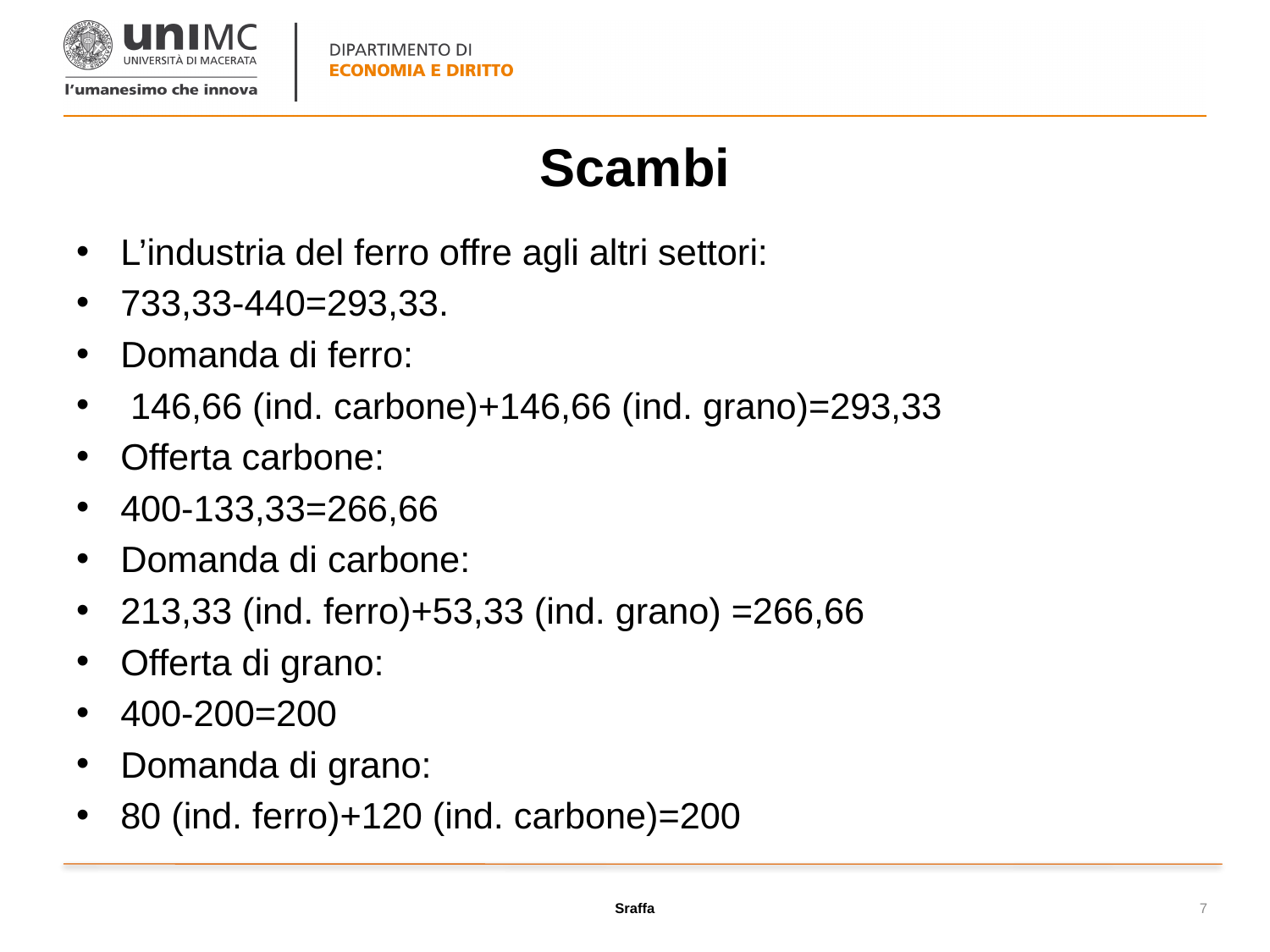

# Scambi
L’industria del ferro offre agli altri settori:
733,33-440=293,33.
Domanda di ferro:
 146,66 (ind. carbone)+146,66 (ind. grano)=293,33
Offerta carbone:
400-133,33=266,66
Domanda di carbone:
213,33 (ind. ferro)+53,33 (ind. grano) =266,66
Offerta di grano:
400-200=200
Domanda di grano:
80 (ind. ferro)+120 (ind. carbone)=200
Sraffa
7